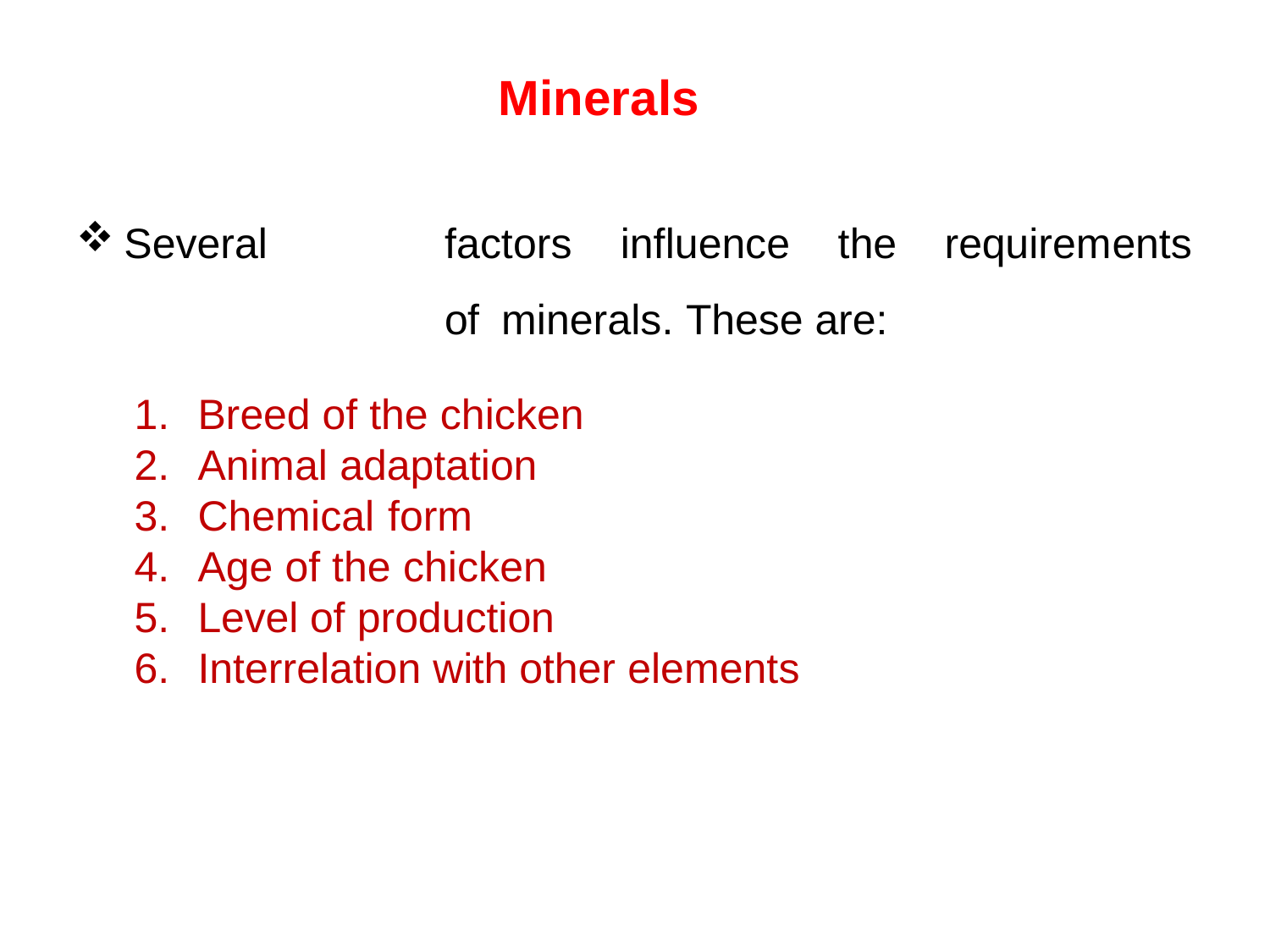

Minerals
Several	factors	influence	the	requirements	of  minerals. These are:
Breed of the chicken
Animal adaptation
Chemical form
Age of the chicken
Level of production
Interrelation with other elements